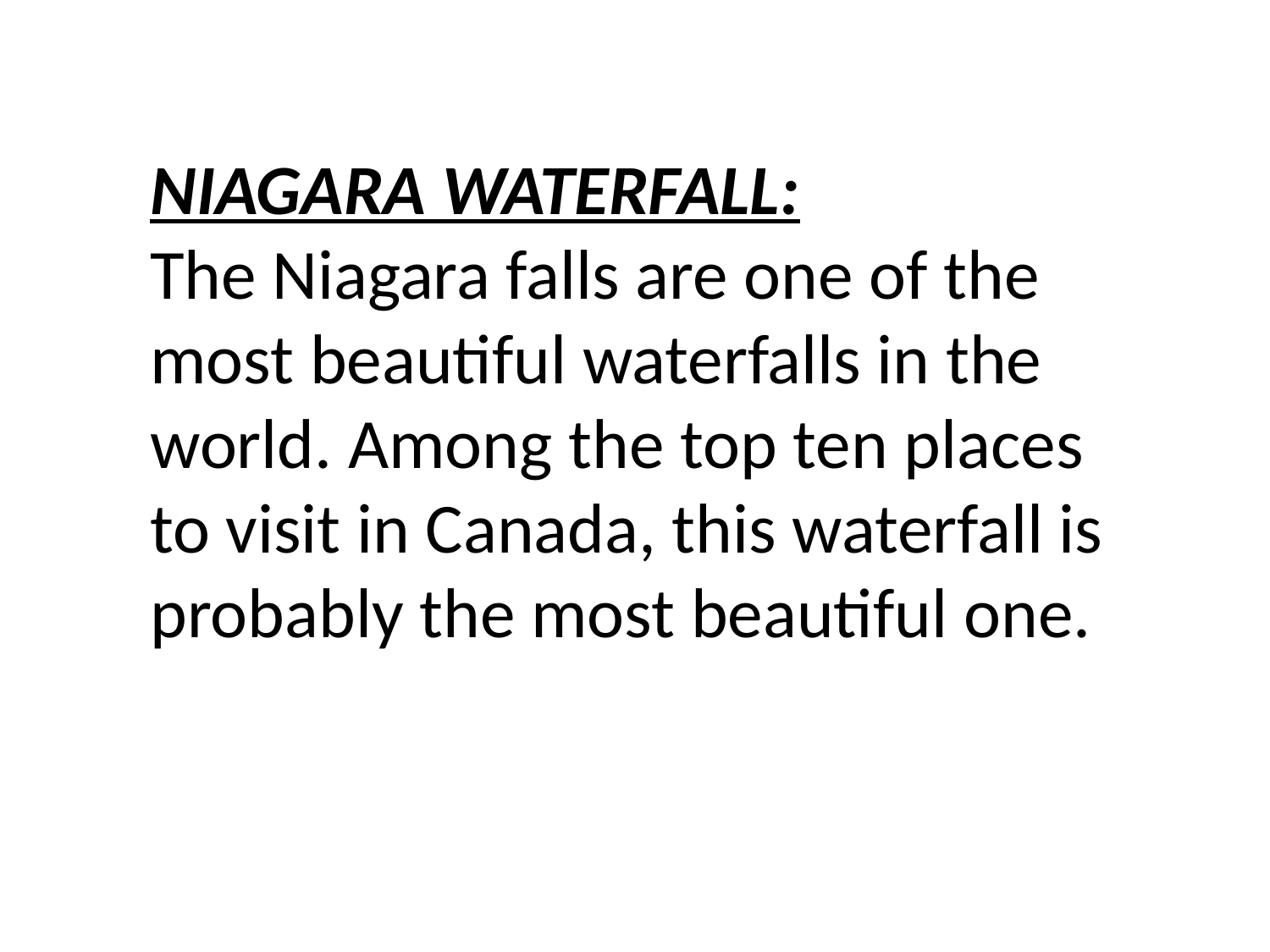

NIAGARA WATERFALL:
The Niagara falls are one of the most beautiful waterfalls in the world. Among the top ten places to visit in Canada, this waterfall is probably the most beautiful one.